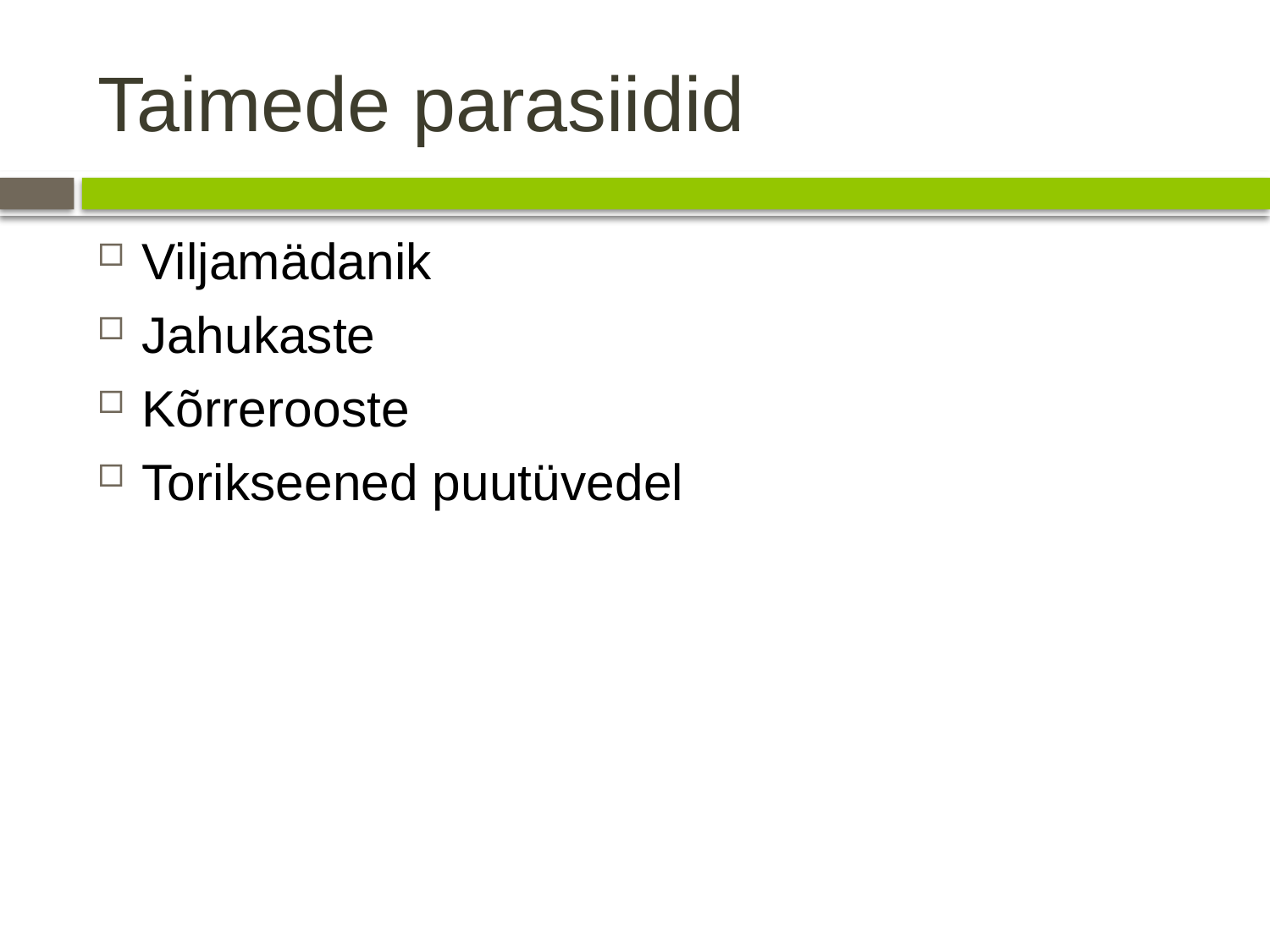

# Taimede parasiidid
Viljamädanik
Jahukaste
Kõrrerooste
Torikseened puutüvedel